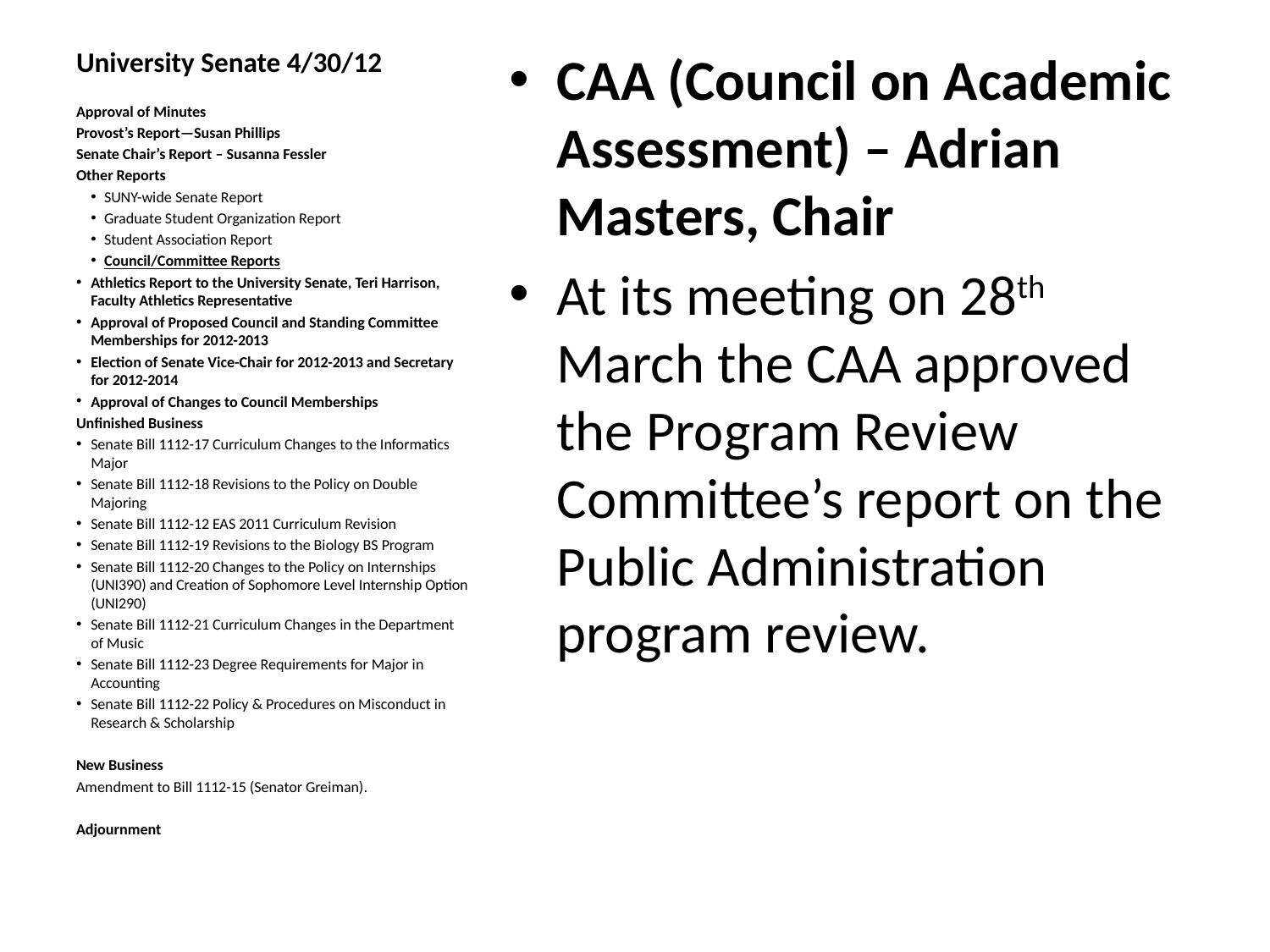

# University Senate 4/30/12
CAA (Council on Academic Assessment) – Adrian Masters, Chair
At its meeting on 28th March the CAA approved the Program Review Committee’s report on the Public Administration program review.
Approval of Minutes
Provost’s Report—Susan Phillips
Senate Chair’s Report – Susanna Fessler
Other Reports
SUNY-wide Senate Report
Graduate Student Organization Report
Student Association Report
Council/Committee Reports
Athletics Report to the University Senate, Teri Harrison, Faculty Athletics Representative
Approval of Proposed Council and Standing Committee Memberships for 2012-2013
Election of Senate Vice-Chair for 2012-2013 and Secretary for 2012-2014
Approval of Changes to Council Memberships
Unfinished Business
Senate Bill 1112-17 Curriculum Changes to the Informatics Major
Senate Bill 1112-18 Revisions to the Policy on Double Majoring
Senate Bill 1112-12 EAS 2011 Curriculum Revision
Senate Bill 1112-19 Revisions to the Biology BS Program
Senate Bill 1112-20 Changes to the Policy on Internships (UNI390) and Creation of Sophomore Level Internship Option (UNI290)
Senate Bill 1112-21 Curriculum Changes in the Department of Music
Senate Bill 1112-23 Degree Requirements for Major in Accounting
Senate Bill 1112-22 Policy & Procedures on Misconduct in Research & Scholarship

New Business
Amendment to Bill 1112-15 (Senator Greiman).

Adjournment